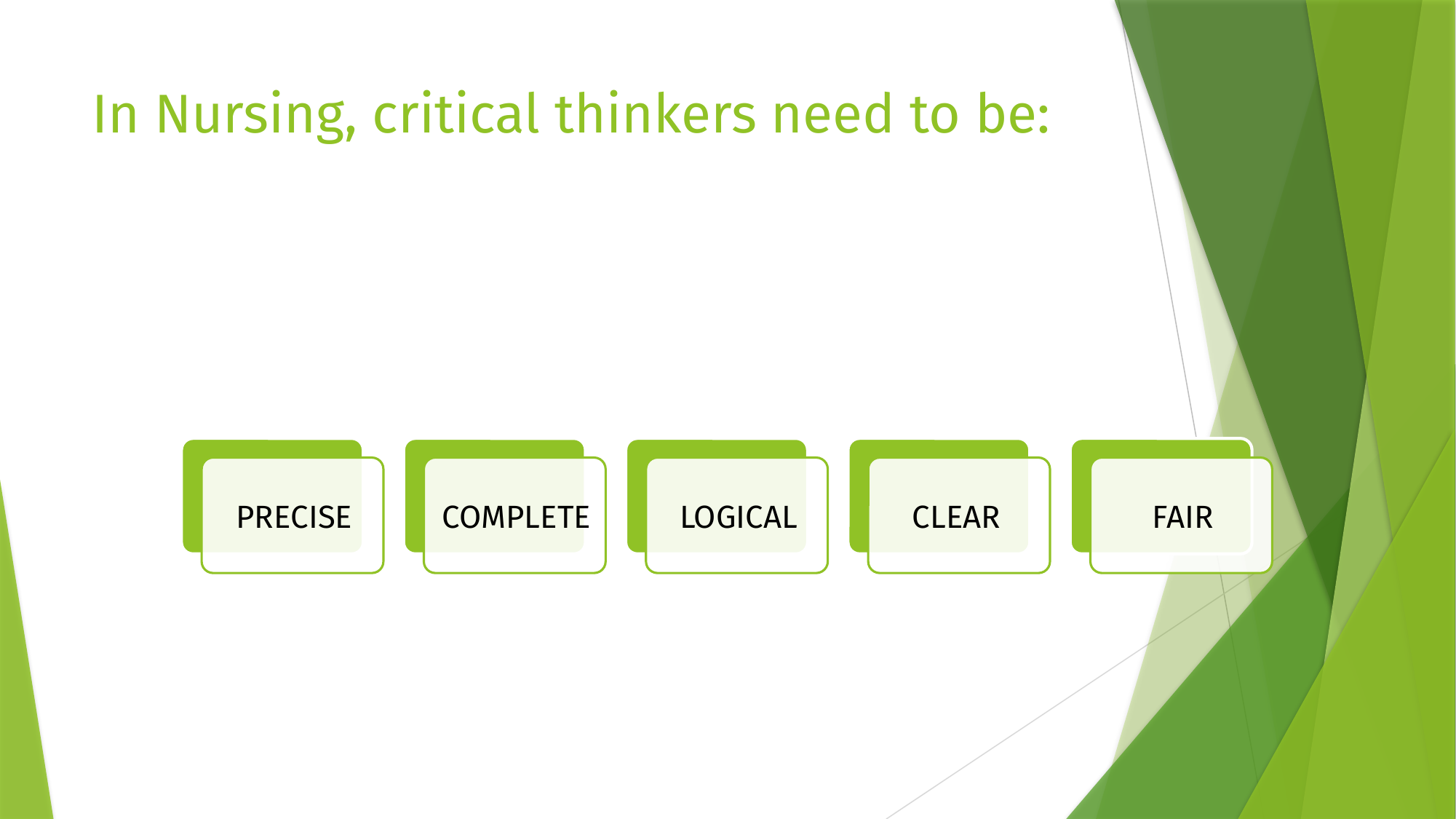

# In Nursing, critical thinkers need to be:
Precise
Complete
Logical
Clear
Fair